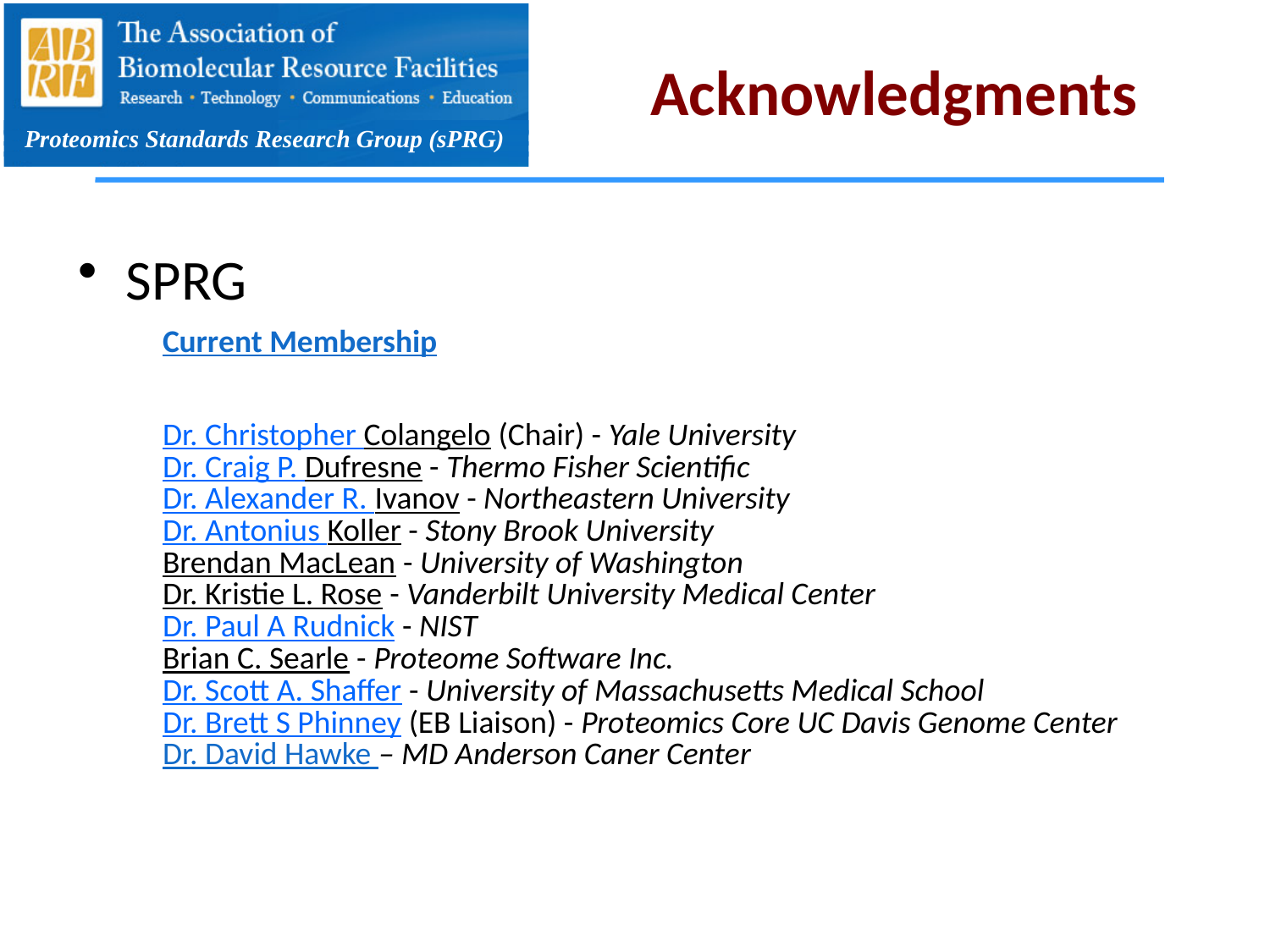

# Acknowledgments
SPRG

| Current Membership |
| --- |
| Dr. Christopher Colangelo (Chair) - Yale University  Dr. Craig P. Dufresne - Thermo Fisher Scientific  Dr. Alexander R. Ivanov - Northeastern University  Dr. Antonius Koller - Stony Brook University  Brendan MacLean - University of Washington  Dr. Kristie L. Rose - Vanderbilt University Medical Center  Dr. Paul A Rudnick - NIST  Brian C. Searle - Proteome Software Inc.  Dr. Scott A. Shaffer - University of Massachusetts Medical School  Dr. Brett S Phinney (EB Liaison) - Proteomics Core UC Davis Genome Center Dr. David Hawke – MD Anderson Caner Center |